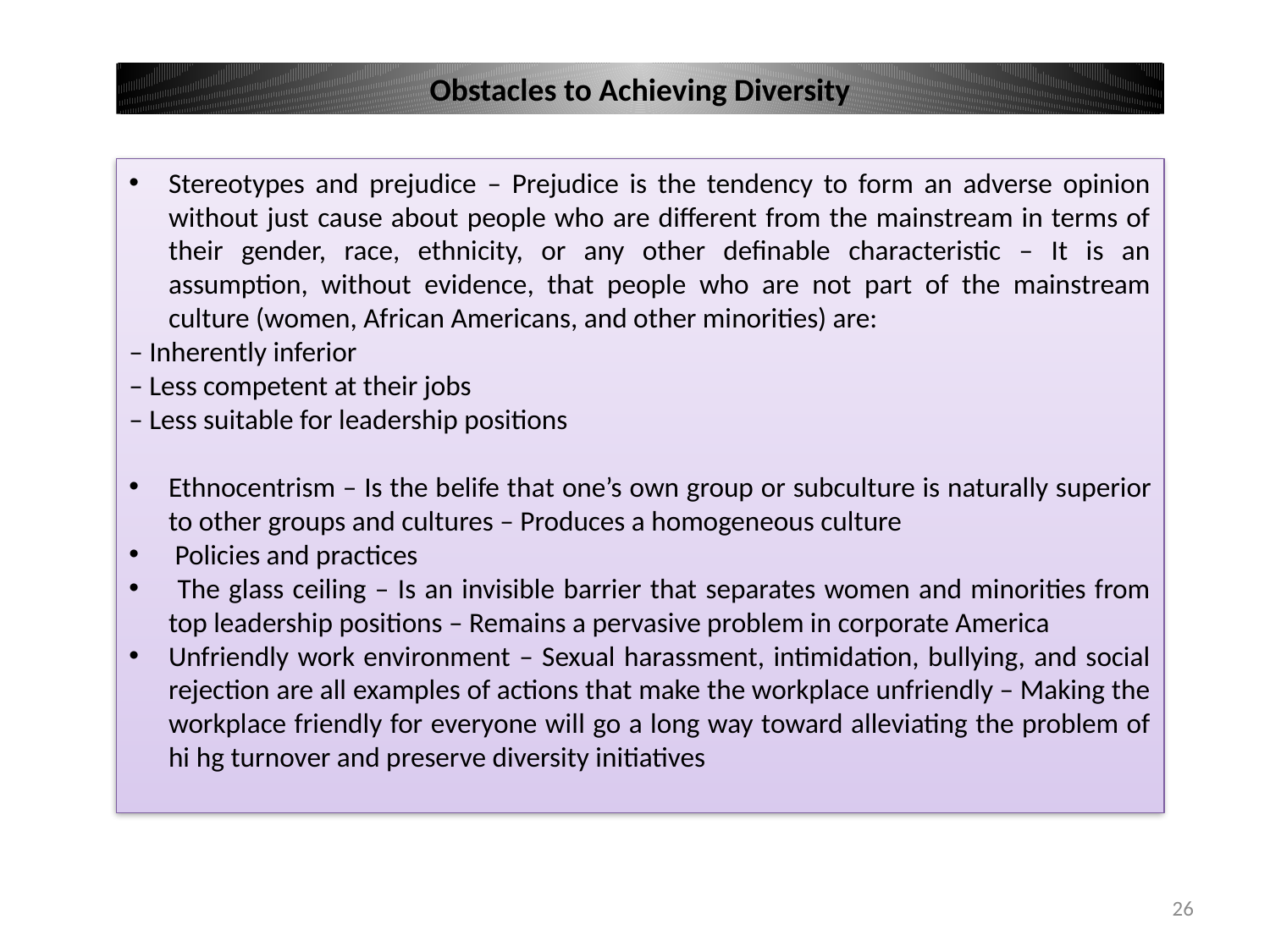

Obstacles to Achieving Diversity
Stereotypes and prejudice – Prejudice is the tendency to form an adverse opinion without just cause about people who are different from the mainstream in terms of their gender, race, ethnicity, or any other definable characteristic – It is an assumption, without evidence, that people who are not part of the mainstream culture (women, African Americans, and other minorities) are:
– Inherently inferior
– Less competent at their jobs
– Less suitable for leadership positions

Ethnocentrism – Is the belife that one’s own group or subculture is naturally superior to other groups and cultures – Produces a homogeneous culture
 Policies and practices
 The glass ceiling – Is an invisible barrier that separates women and minorities from top leadership positions – Remains a pervasive problem in corporate America
Unfriendly work environment – Sexual harassment, intimidation, bullying, and social rejection are all examples of actions that make the workplace unfriendly – Making the workplace friendly for everyone will go a long way toward alleviating the problem of hi hg turnover and preserve diversity initiatives

26